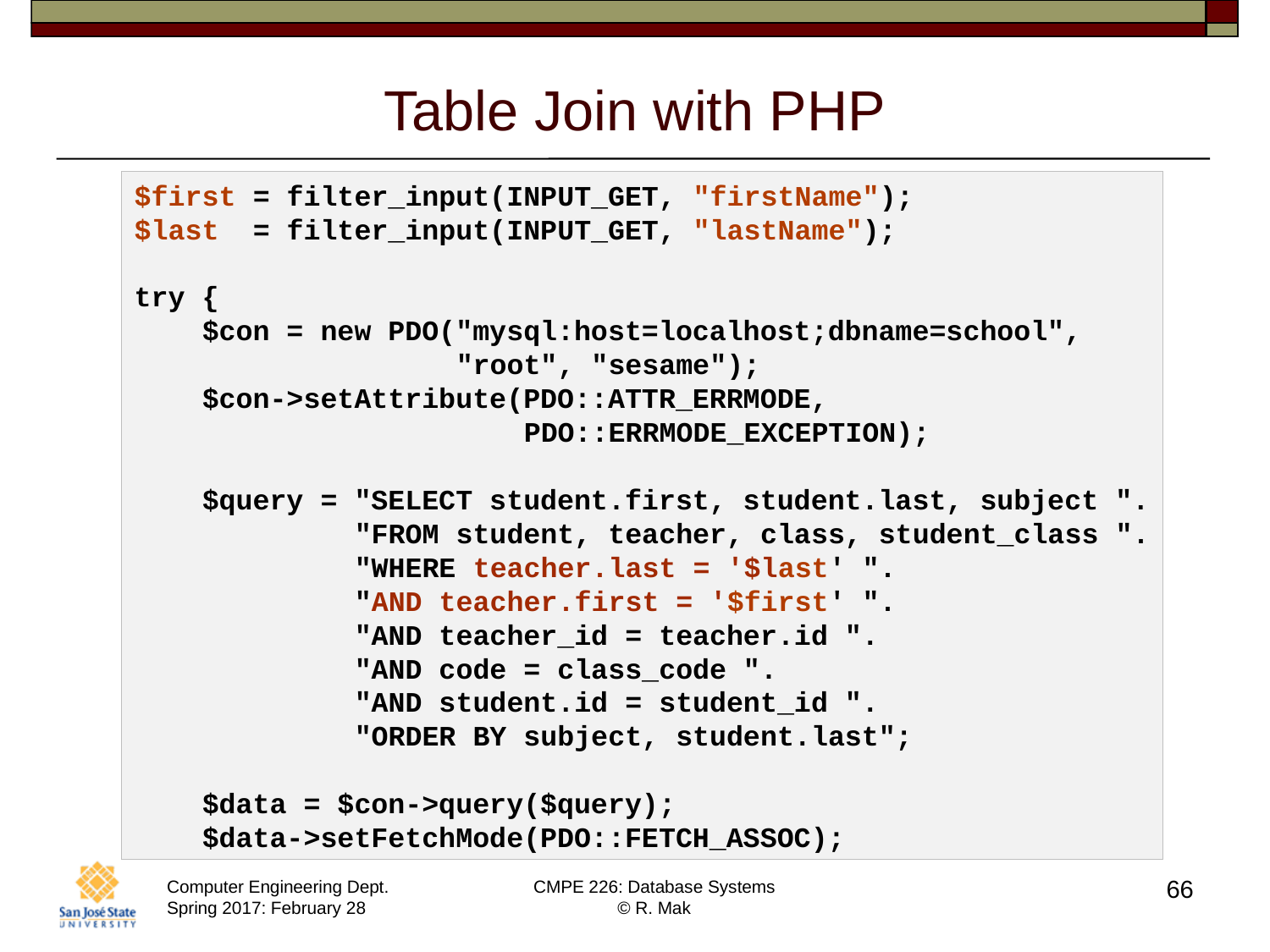

# Table Join with PHP
$first = filter_input(INPUT_GET, "firstName");
$last  = filter_input(INPUT_GET, "lastName");

try {
    $con = new PDO("mysql:host=localhost;dbname=school",
                   "root", "sesame");
    $con->setAttribute(PDO::ATTR_ERRMODE,
                       PDO::ERRMODE_EXCEPTION);

    $query = "SELECT student.first, student.last, subject ".
             "FROM student, teacher, class, student_class ".
             "WHERE teacher.last = '$last' ".
             "AND teacher.first = '$first' ".
             "AND teacher_id = teacher.id ".
             "AND code = class_code ".
             "AND student.id = student_id ".
             "ORDER BY subject, student.last";

    $data = $con->query($query);
    $data->setFetchMode(PDO::FETCH_ASSOC);
66